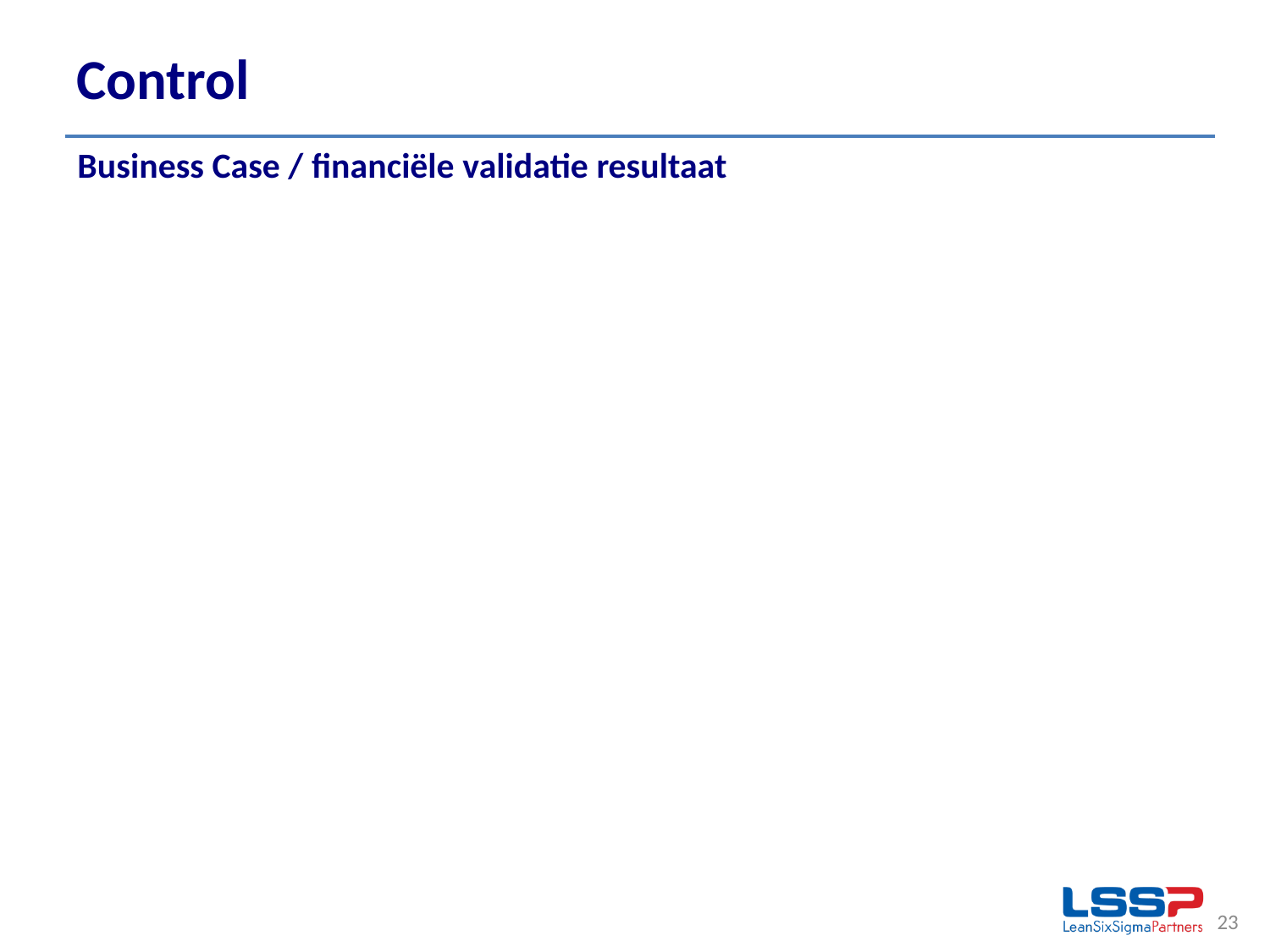

# Control
Business Case / financiële validatie resultaat

23